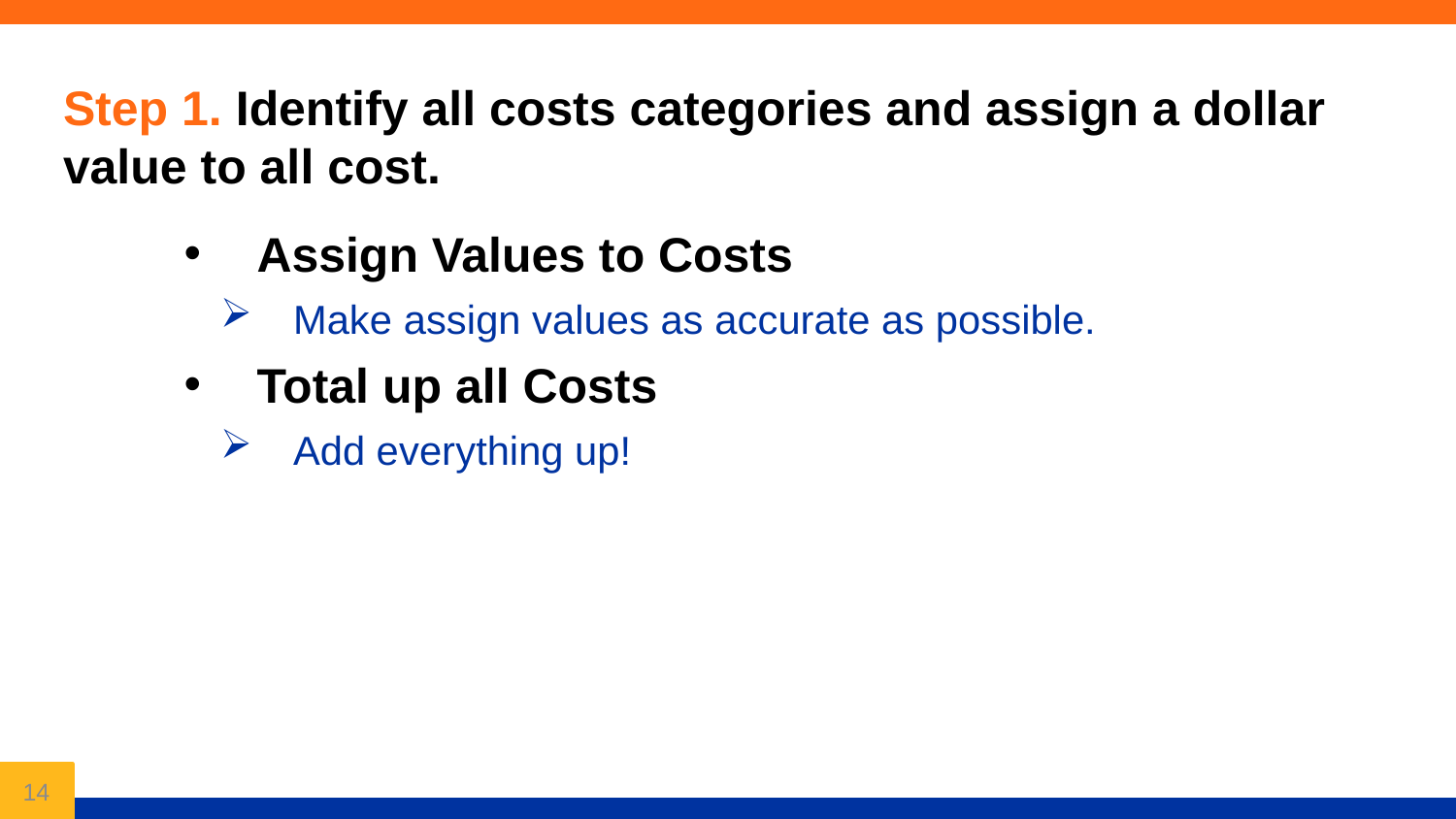

Step 1. Identify all costs categories and assign a dollar value to all cost.

Assign Values to Costs
Make assign values as accurate as possible.
Total up all Costs
Add everything up!
14